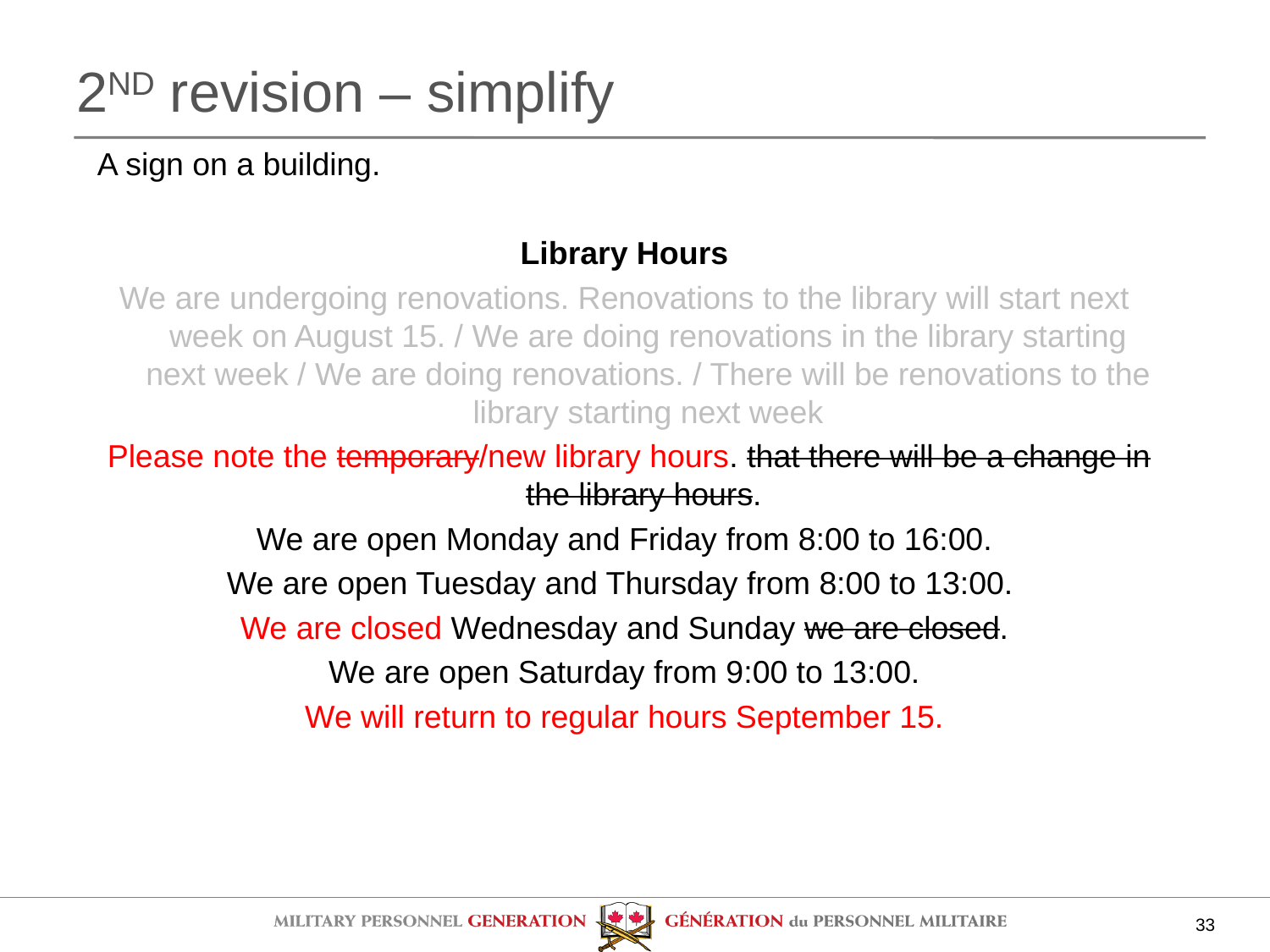

# 2ND revision – simplify
A sign on a building.

Library Hours
We are undergoing renovations. Renovations to the library will start next week on August 15. / We are doing renovations in the library starting next week / We are doing renovations. / There will be renovations to the library starting next week
 Please note the temporary/new library hours. that there will be a change in the library hours.
We are open Monday and Friday from 8:00 to 16:00.
We are open Tuesday and Thursday from 8:00 to 13:00.
We are closed Wednesday and Sunday we are closed.
We are open Saturday from 9:00 to 13:00.
We will return to regular hours September 15.

33